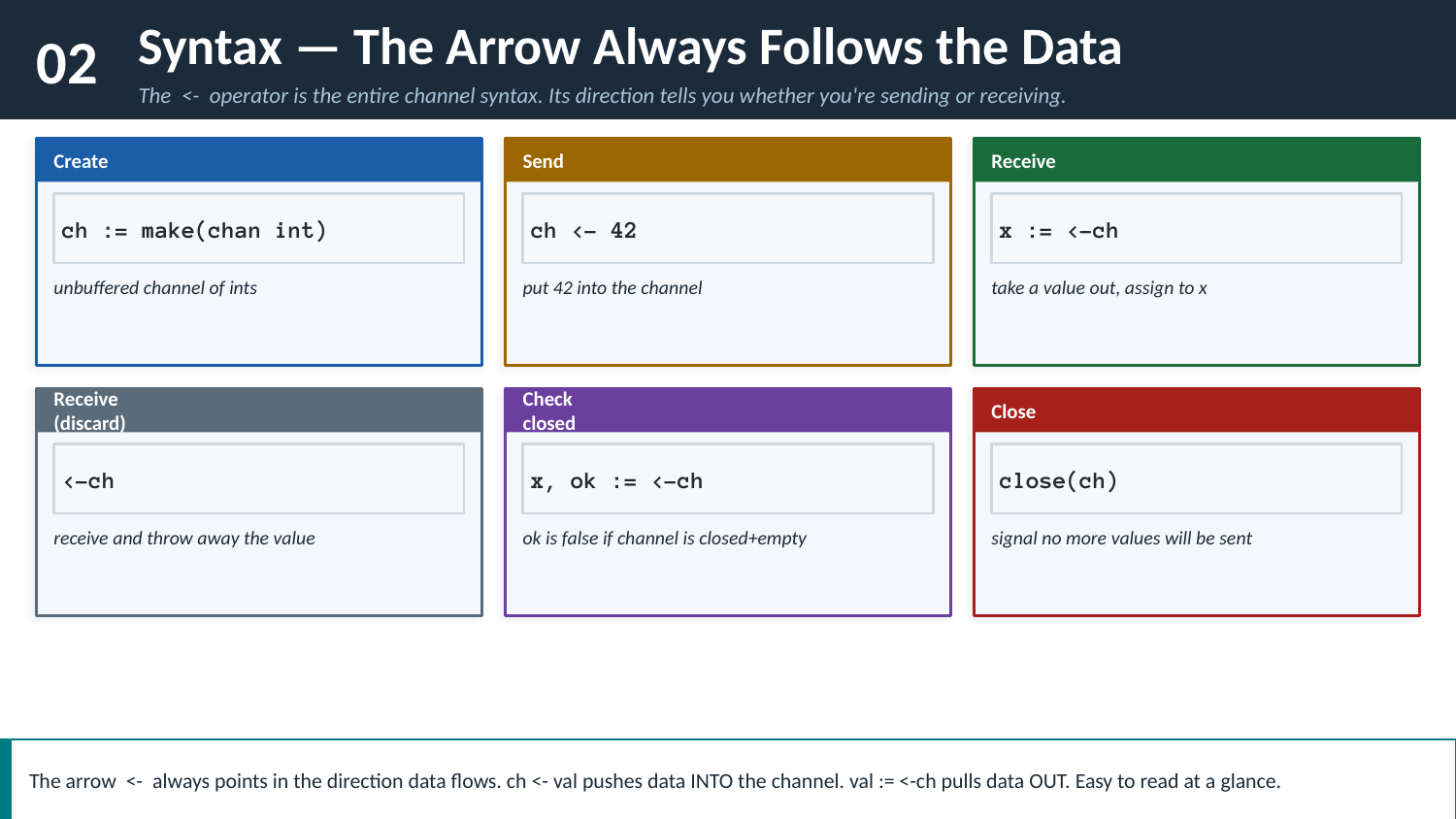

02
Syntax — The Arrow Always Follows the Data
The  <-  operator is the entire channel syntax. Its direction tells you whether you're sending or receiving.

Create

Send

Receive

ch := make(chan int)

ch <- 42

x := <-ch
unbuffered channel of ints
put 42 into the channel
take a value out, assign to x

Receive
(discard)

Check
closed

Close

<-ch

x, ok := <-ch

close(ch)
receive and throw away the value
ok is false if channel is closed+empty
signal no more values will be sent

The arrow  <-  always points in the direction data flows. ch <- val pushes data INTO the channel. val := <-ch pulls data OUT. Easy to read at a glance.